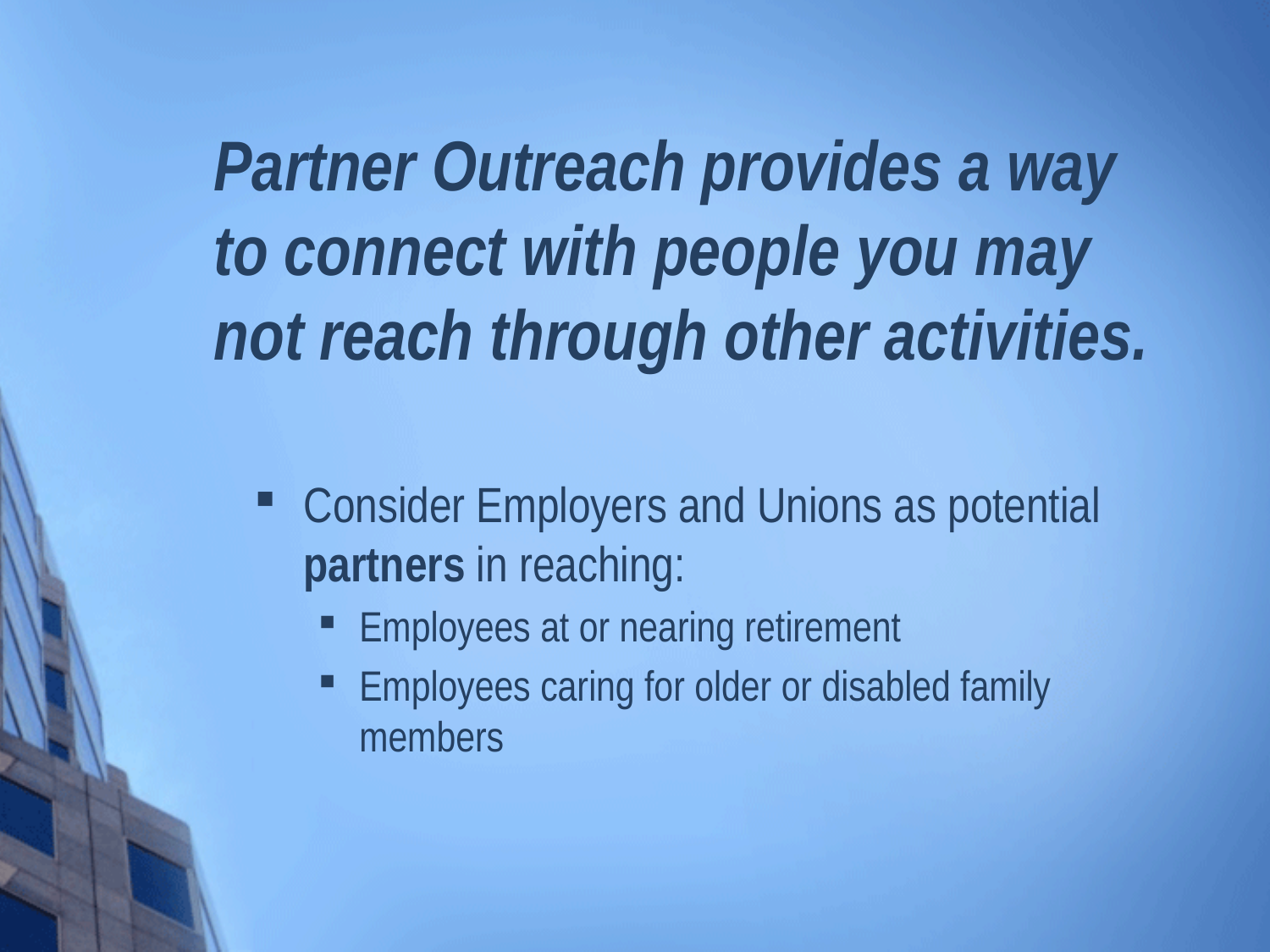

# Partner Outreach provides a way to connect with people you may not reach through other activities.
Consider Employers and Unions as potential partners in reaching:
Employees at or nearing retirement
Employees caring for older or disabled family members